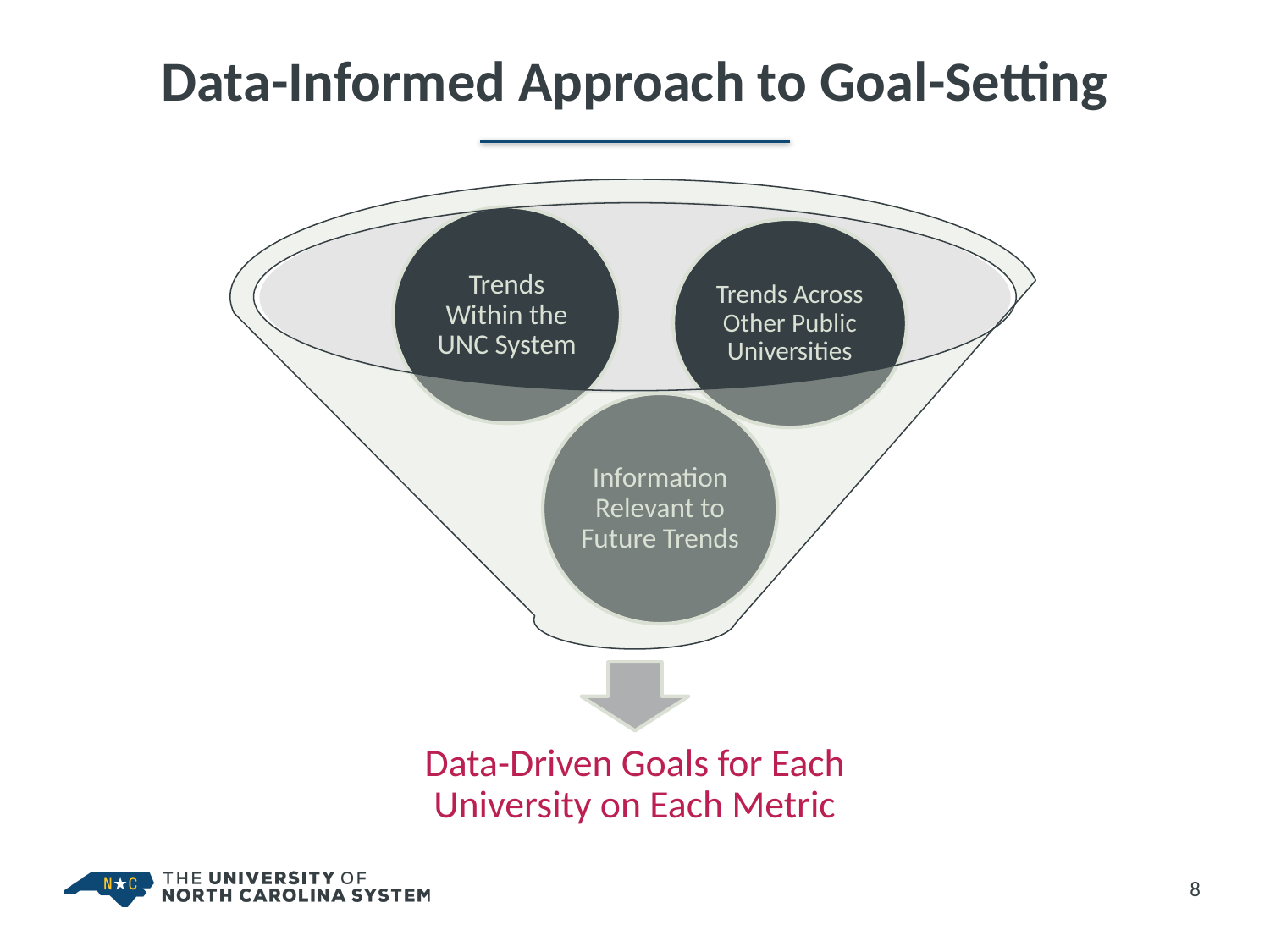

# Data-Informed Approach to Goal-Setting
Data-Driven Goals for Each University on Each Metric
Information Relevant to Future Trends
Trends Within the UNC System
Trends Across Other Public Universities
8